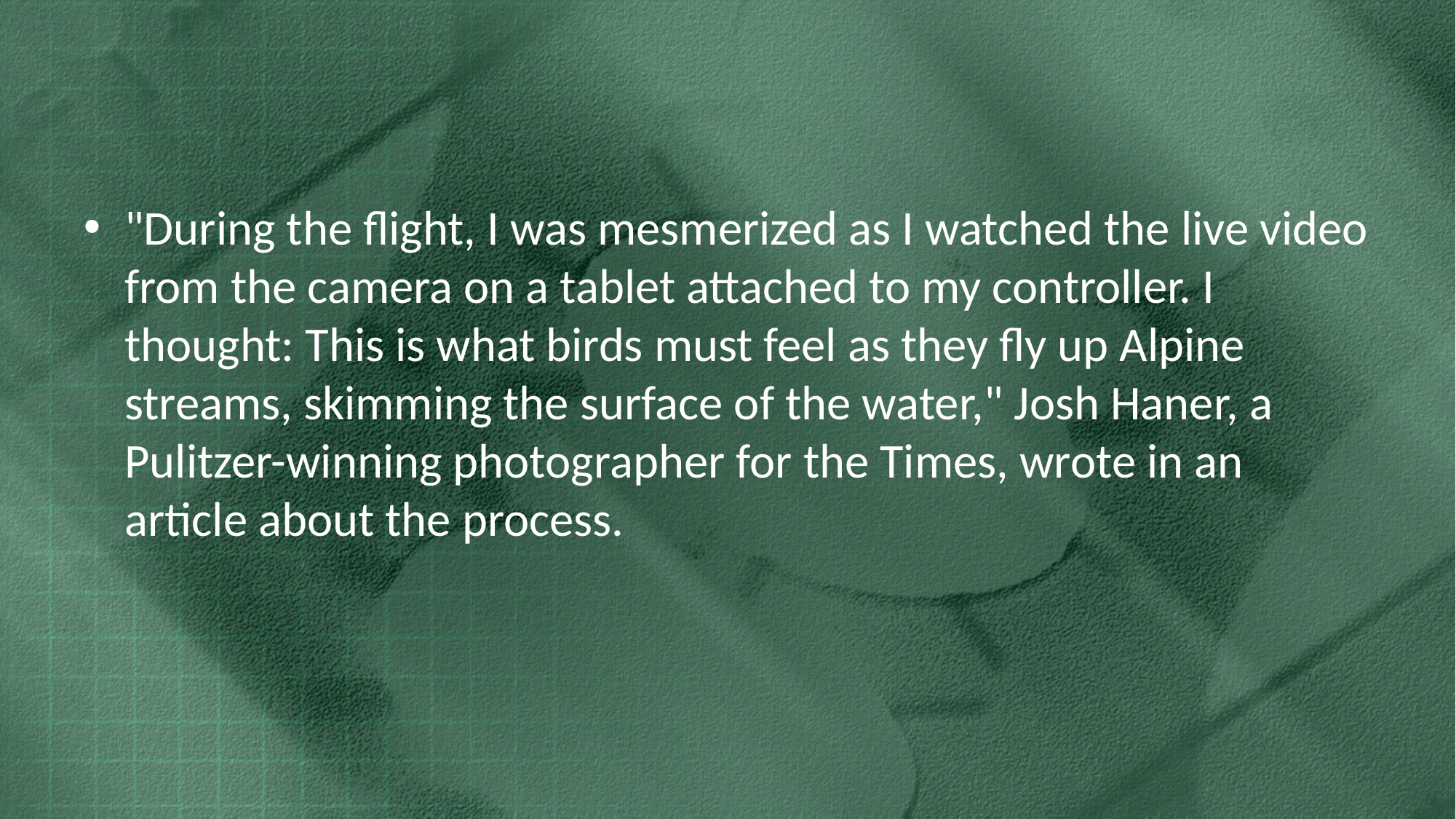

#
"During the flight, I was mesmerized as I watched the live video from the camera on a tablet attached to my controller. I thought: This is what birds must feel as they fly up Alpine streams, skimming the surface of the water," Josh Haner, a Pulitzer-winning photographer for the Times, wrote in an article about the process.